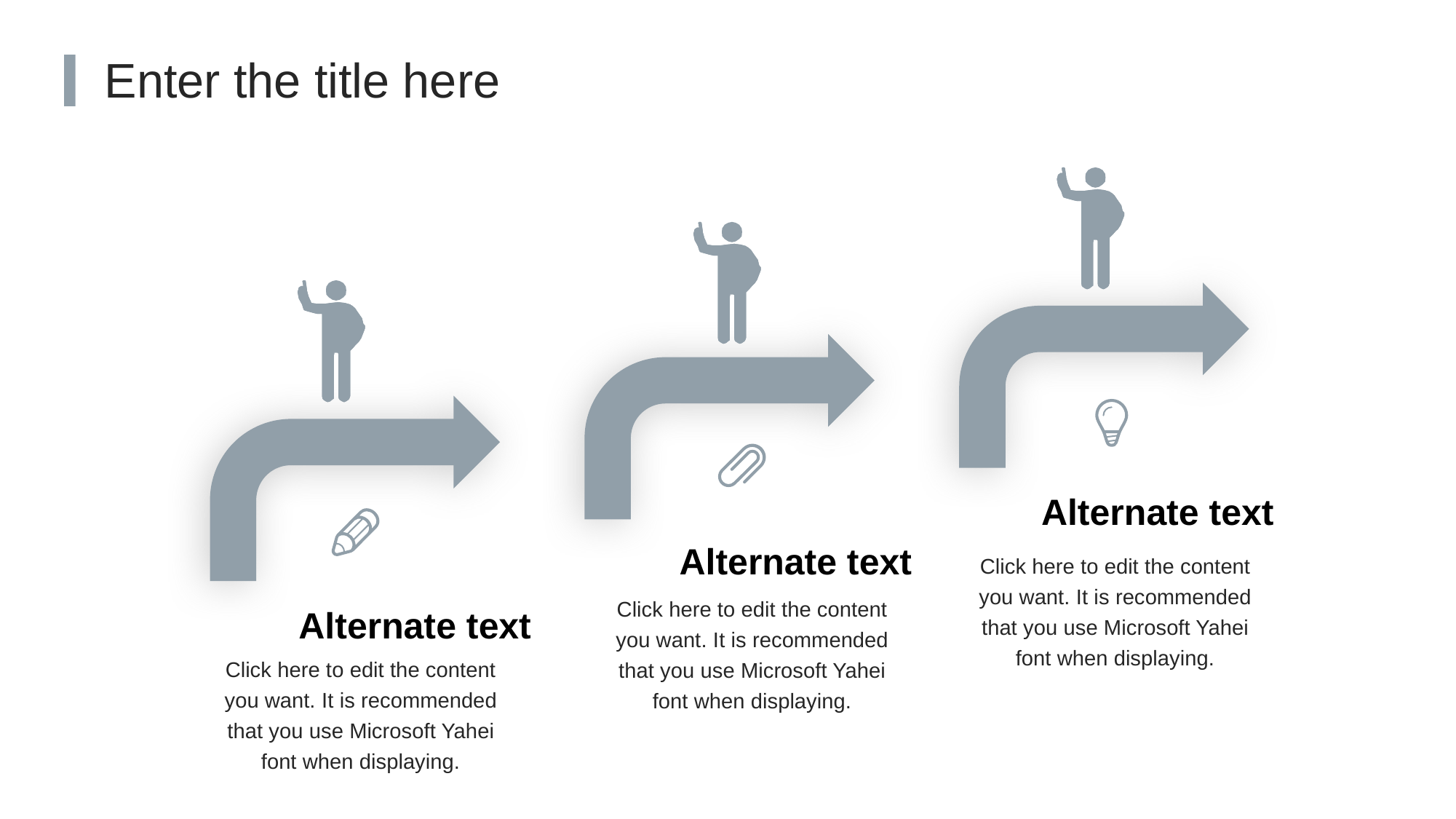

Enter the title here

Alternate text

Alternate text
Click here to edit the content you want. It is recommended that you use Microsoft Yahei font when displaying.
Alternate text
Click here to edit the content you want. It is recommended that you use Microsoft Yahei font when displaying.
Click here to edit the content you want. It is recommended that you use Microsoft Yahei font when displaying.